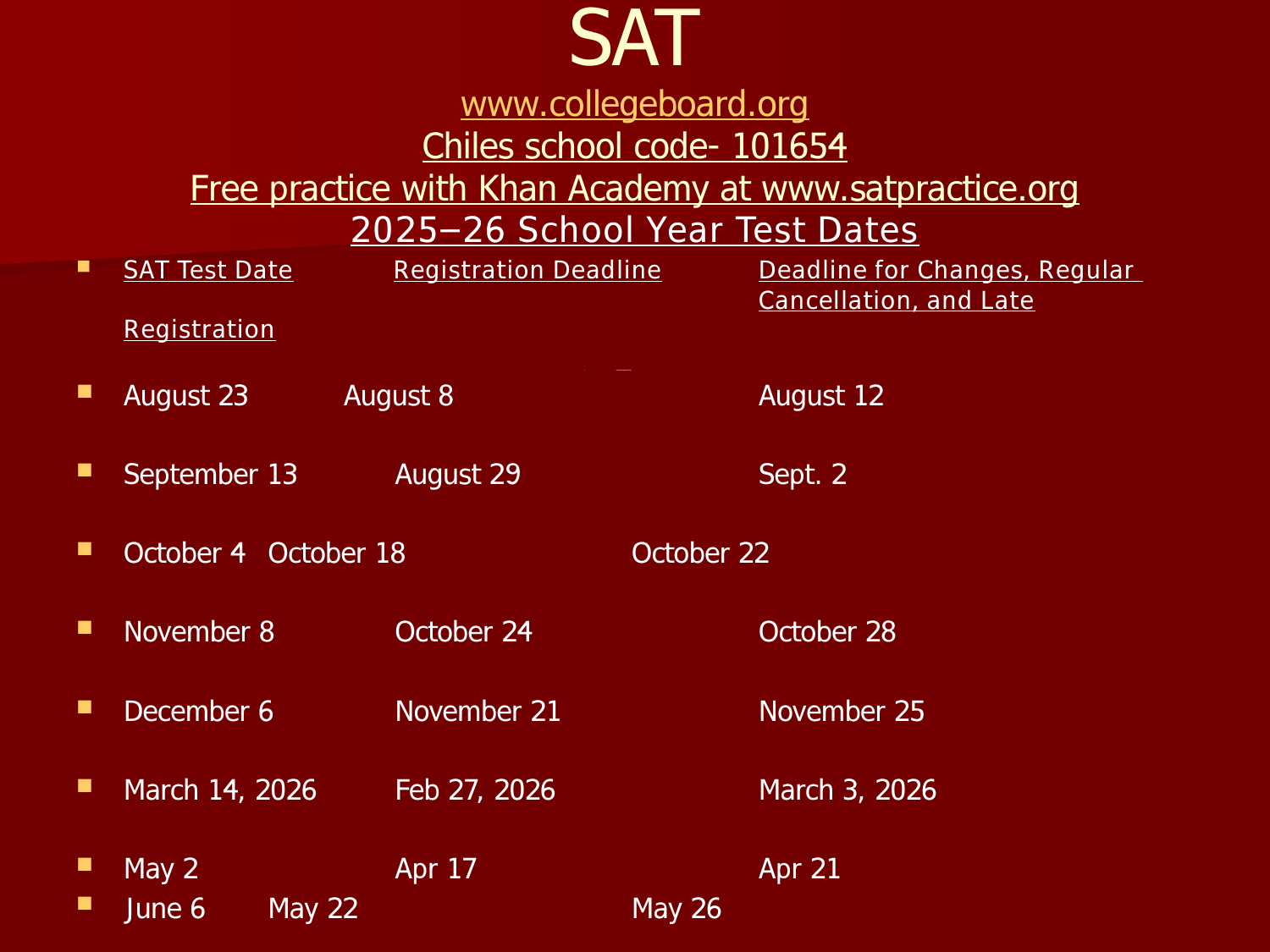

# SAT www.collegeboard.org Chiles school code- 101654 Free practice with Khan Academy at www.satpractice.org
2025–26 School Year Test Dates
SAT Test Date	  Registration Deadline	Deadline for Changes, Regular 					Cancellation, and Late Registration

and Late Registration
August 23           August 8			August 12

September 13	  August 29		Sept. 2

October 4	  October 18		October 22

November 8	  October 24		October 28

December 6	  November 21		November 25

March 14, 2026	  Feb 27, 2026		March 3, 2026

May 2		  Apr 17			Apr 21
June 6 	  May 22			May 26